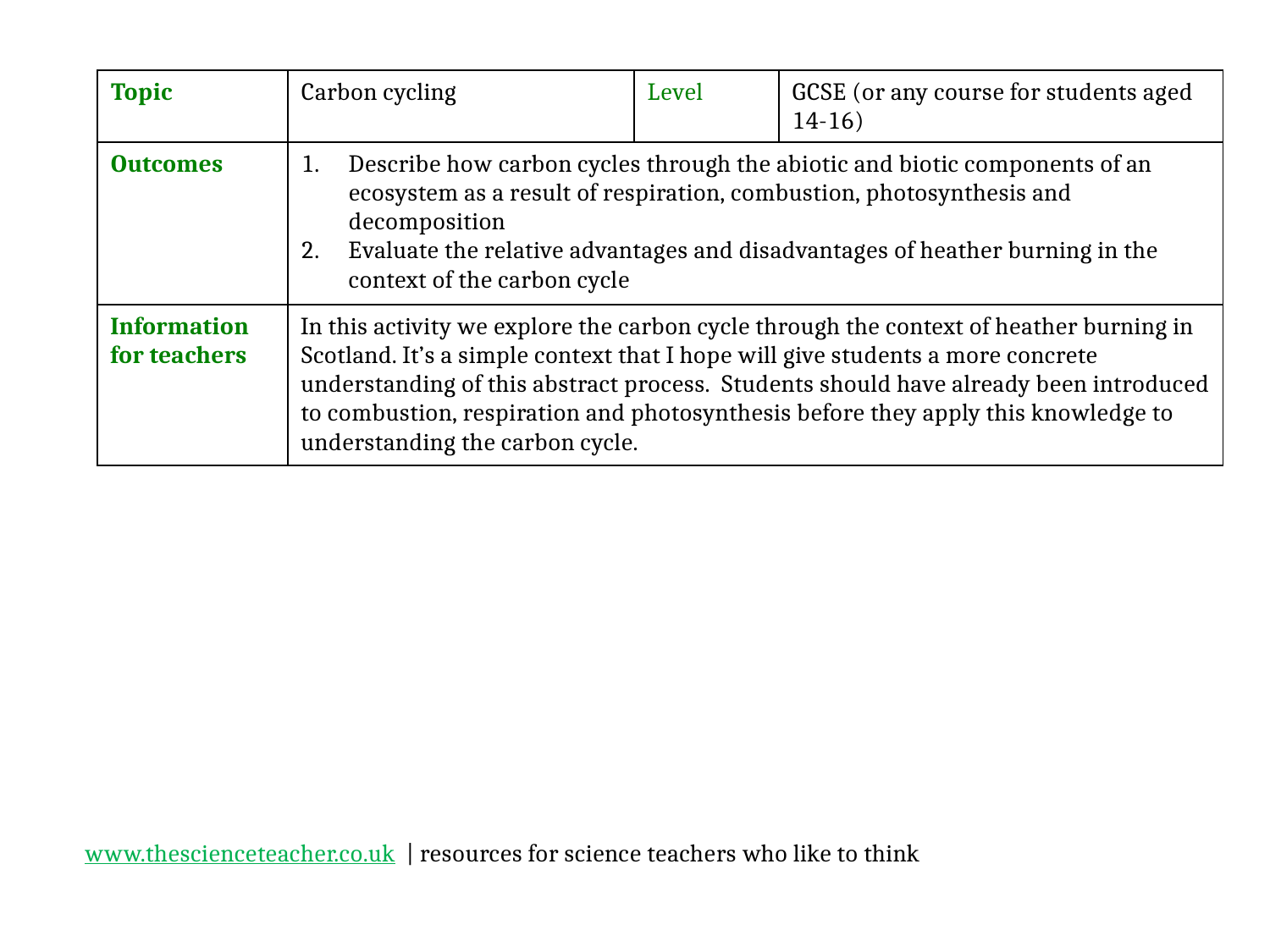

| Topic | Carbon cycling | Level | GCSE (or any course for students aged 14-16) |
| --- | --- | --- | --- |
| Outcomes | Describe how carbon cycles through the abiotic and biotic components of an ecosystem as a result of respiration, combustion, photosynthesis and decomposition Evaluate the relative advantages and disadvantages of heather burning in the context of the carbon cycle |  |  |
| Information for teachers | In this activity we explore the carbon cycle through the context of heather burning in Scotland. It’s a simple context that I hope will give students a more concrete understanding of this abstract process. Students should have already been introduced to combustion, respiration and photosynthesis before they apply this knowledge to understanding the carbon cycle. |  |  |
www.thescienceteacher.co.uk  | resources for science teachers who like to think